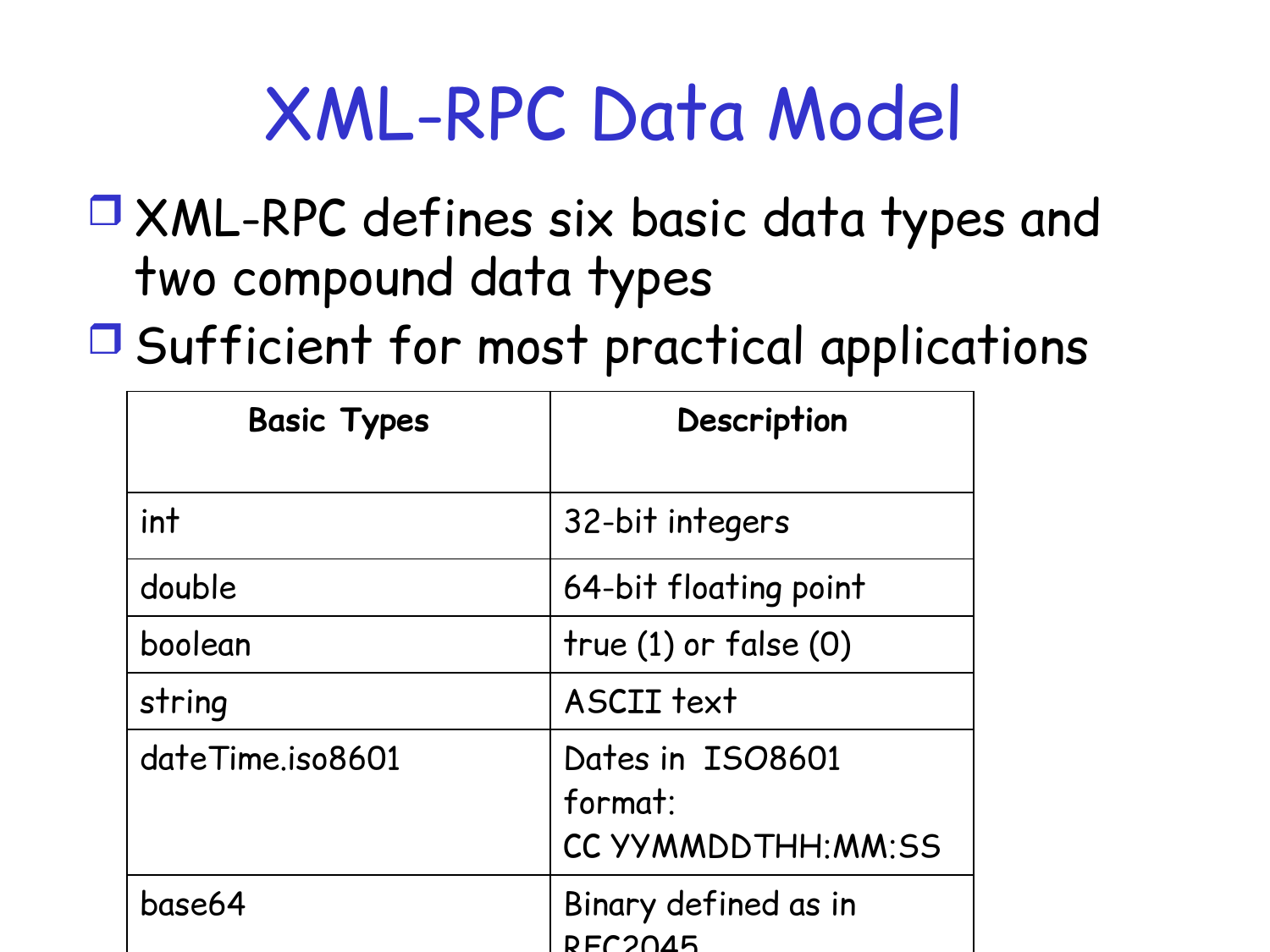

# XML-RPC Data Model
XML-RPC defines six basic data types and two compound data types
Sufficient for most practical applications

| Basic Types | Description DDescription |
| --- | --- |
| int | 32-bit integers |
| double | 64-bit floating point |
| boolean | true (1) or false (0) |
| string | ASCII text |
| dateTime.iso8601 | Dates in ISO8601 format: CC YYMMDDTHH:MM:SS |
| base64 | Binary defined as in RFC2045 |